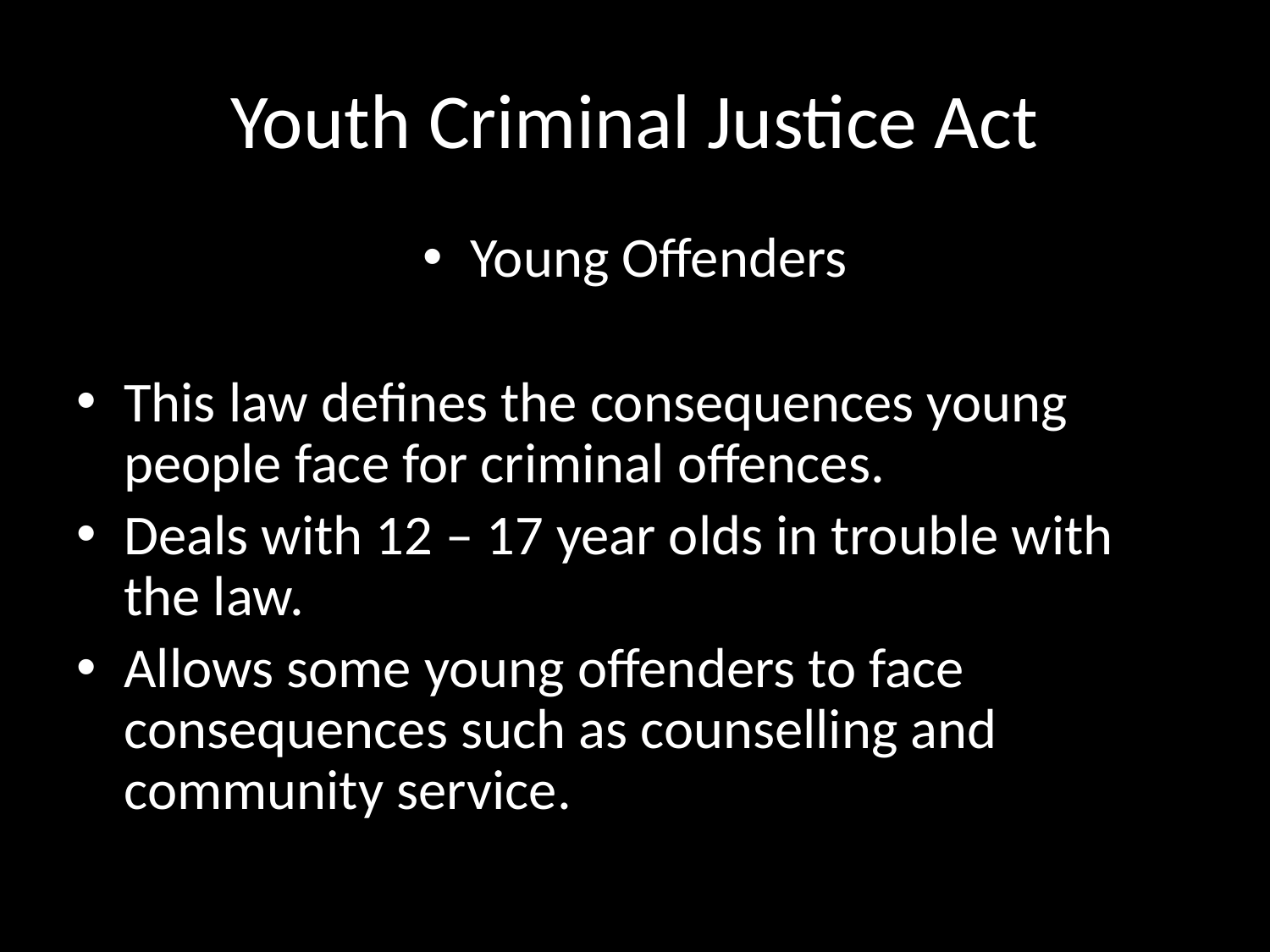

# Youth Criminal Justice Act
Young Offenders

This law defines the consequences young people face for criminal offences.
Deals with 12 – 17 year olds in trouble with the law.
Allows some young offenders to face consequences such as counselling and community service.